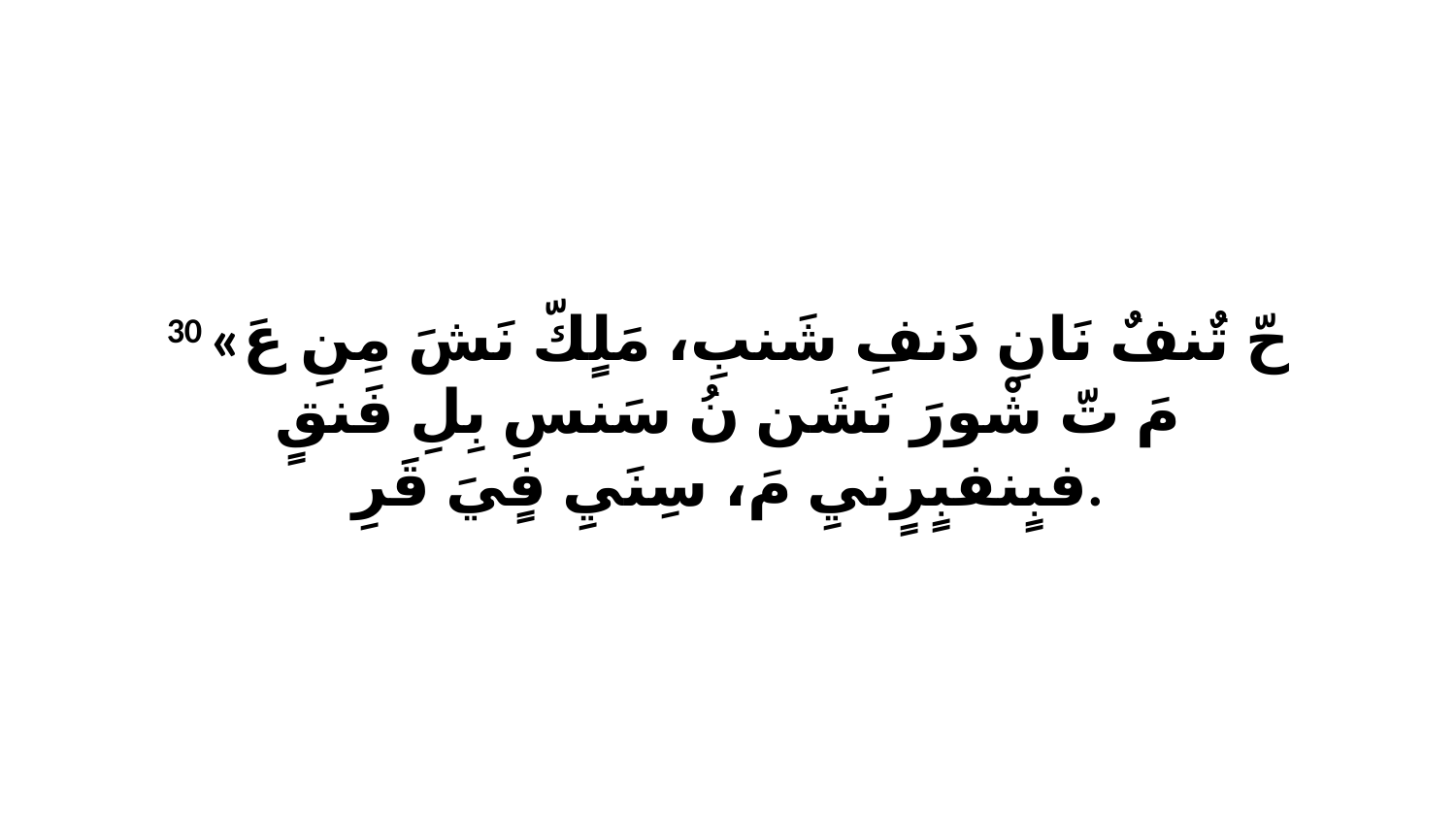

30 «حّ تٌنفٌ نَانِ دَنفِ شَنبِ، مَلٍكّ نَشَ مِنِ عَ مَ تّ شْورَ نَشَن نُ سَنسِ بِلِ فَنقٍ فبٍنفبٍرٍنيِ مَ، سِنَيِ فٍيَ قَرِ.